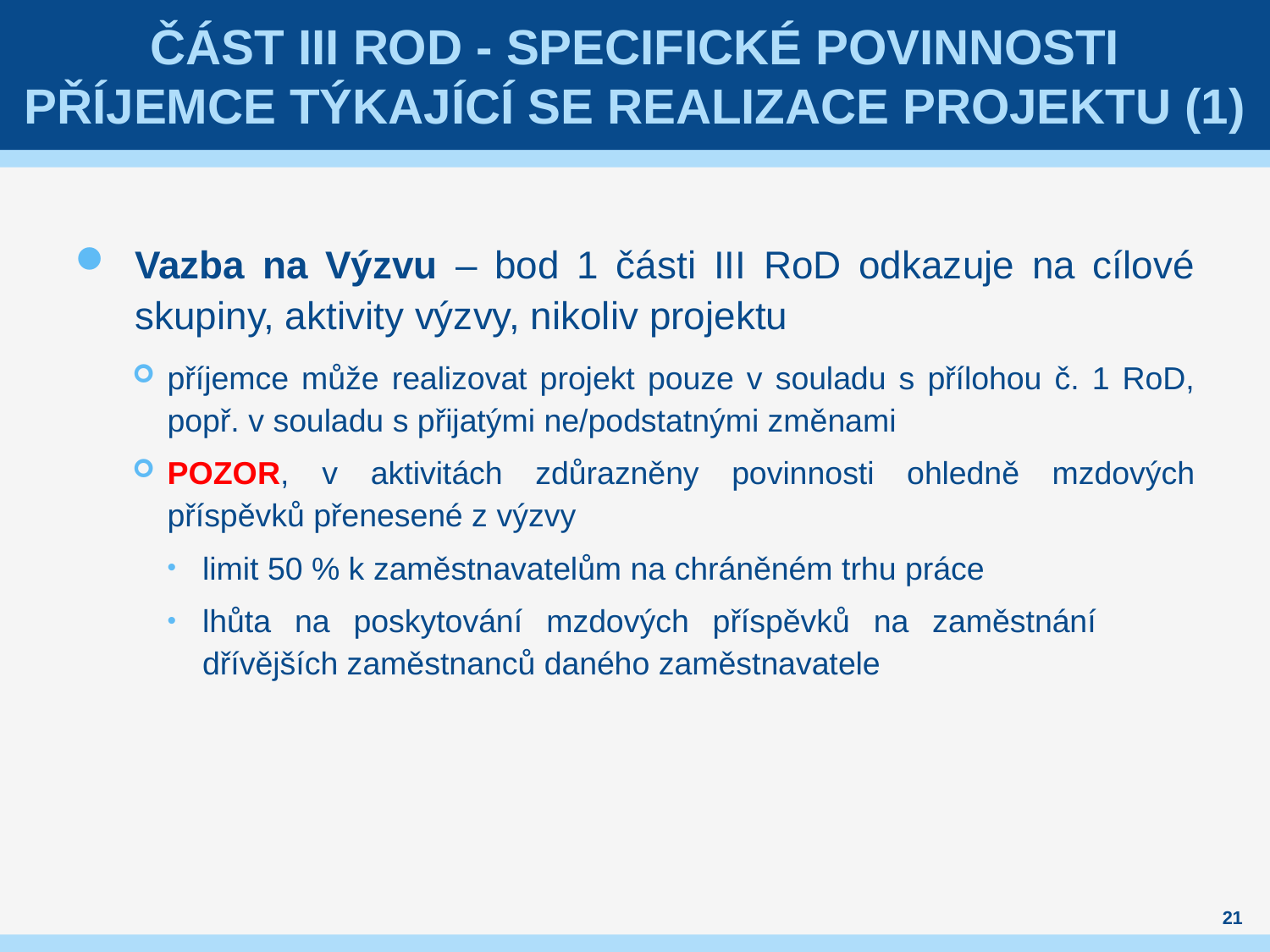

# Část IiI RoD - Specifické povinnosti příjemce týkající se realizace projektu (1)
Vazba na Výzvu – bod 1 části III RoD odkazuje na cílové skupiny, aktivity výzvy, nikoliv projektu
příjemce může realizovat projekt pouze v souladu s přílohou č. 1 RoD, popř. v souladu s přijatými ne/podstatnými změnami
POZOR, v aktivitách zdůrazněny povinnosti ohledně mzdových příspěvků přenesené z výzvy
limit 50 % k zaměstnavatelům na chráněném trhu práce
lhůta na poskytování mzdových příspěvků na zaměstnání 	 dřívějších zaměstnanců daného zaměstnavatele

21